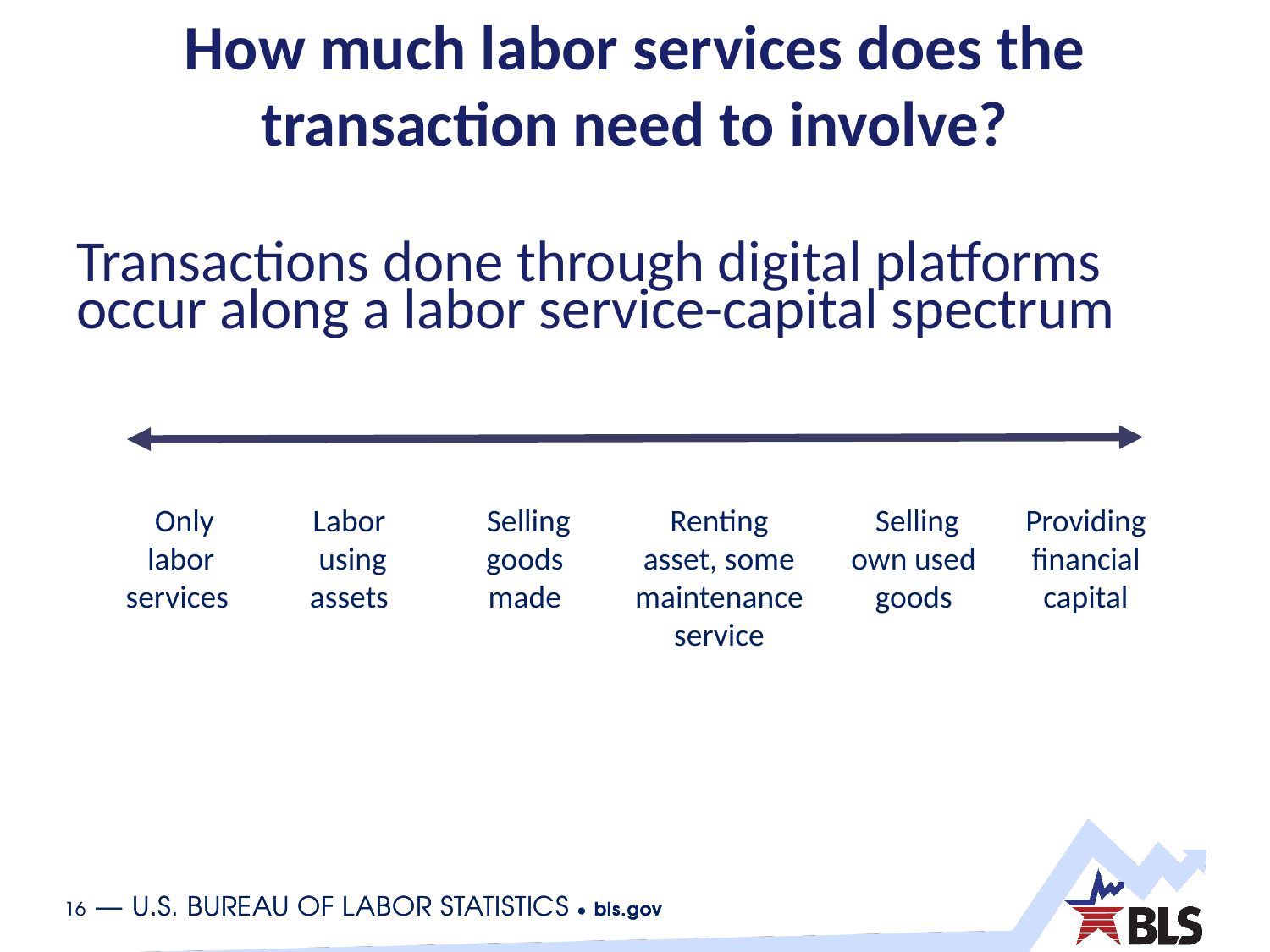

# How much labor services does the transaction need to involve?

Transactions done through digital platforms occur along a labor service-capital spectrum

 Only labor services
Labor  using assets
 Selling goods made
Renting asset, some maintenance service
 Selling own used goods
Providing financial capital